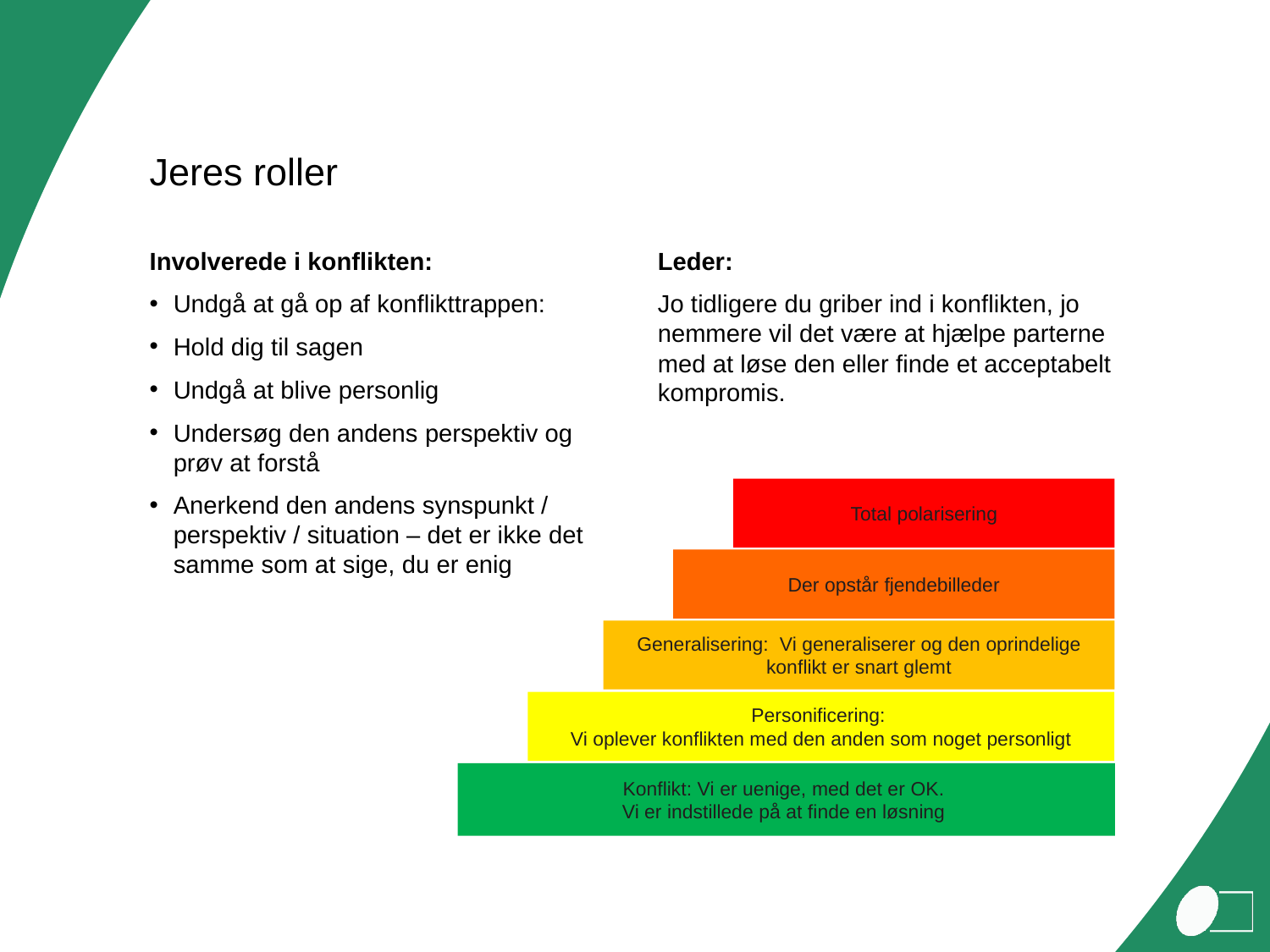

# Jeres roller
Involverede i konflikten:
Undgå at gå op af konflikttrappen:
Hold dig til sagen
Undgå at blive personlig
Undersøg den andens perspektiv og prøv at forstå
Anerkend den andens synspunkt / perspektiv / situation – det er ikke det samme som at sige, du er enig

Leder:
Jo tidligere du griber ind i konflikten, jo nemmere vil det være at hjælpe parterne med at løse den eller finde et acceptabelt kompromis.

Total polarisering
Der opstår fjendebilleder
Generalisering:  Vi generaliserer og den oprindelige konflikt er snart glemt
Personificering:
Vi oplever konflikten med den anden som noget personligt
Konflikt: Vi er uenige, med det er OK.
Vi er indstillede på at finde en løsning